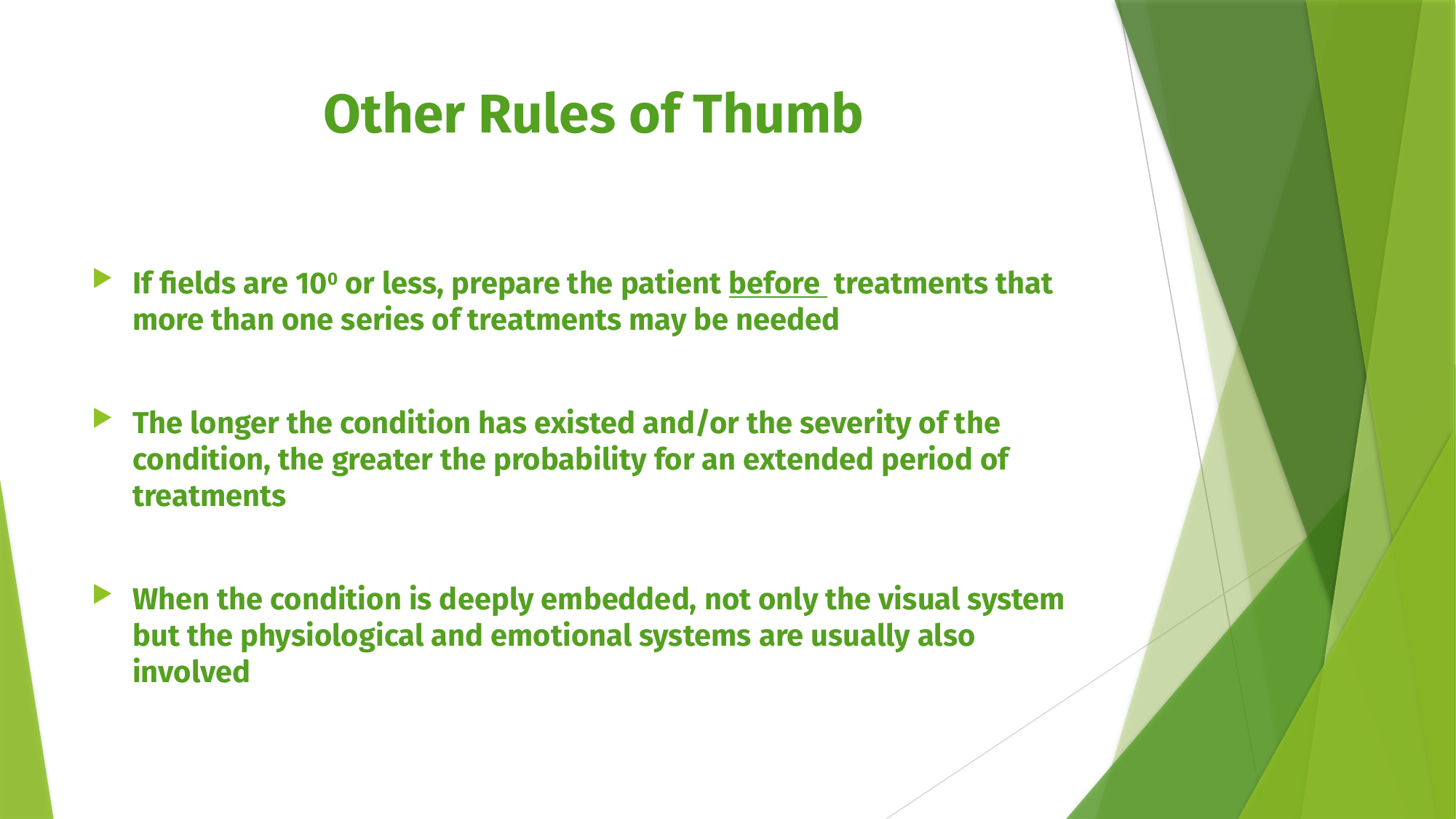

# Other Rules of Thumb
If fields are 100 or less, prepare the patient before  treatments that more than one series of treatments may be needed

The longer the condition has existed and/or the severity of the condition, the greater the probability for an extended period of treatments

When the condition is deeply embedded, not only the visual system but the physiological and emotional systems are usually also involved